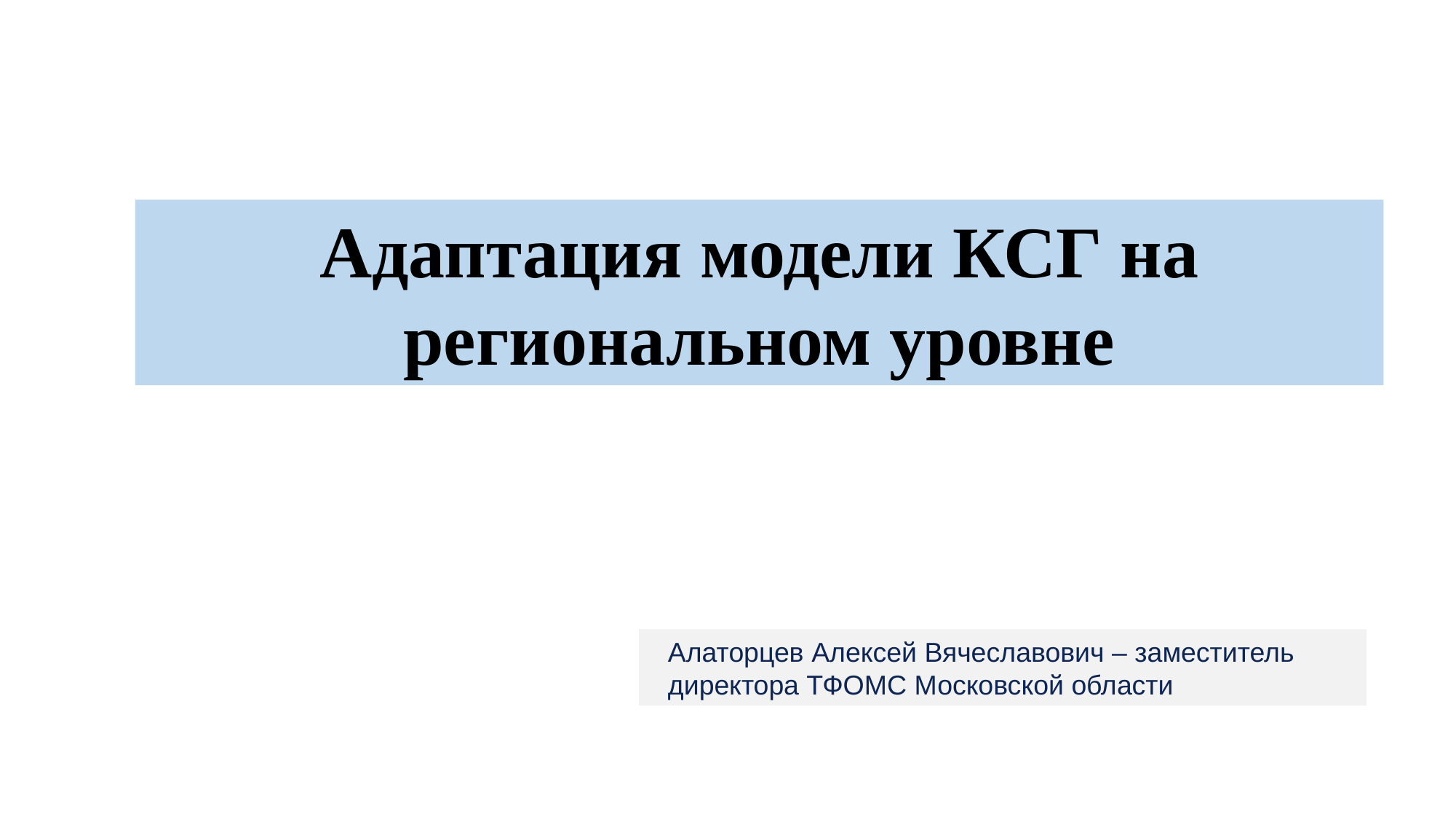

Адаптация модели КСГ на региональном уровне
Алаторцев Алексей Вячеславович – заместитель директора ТФОМС Московской области